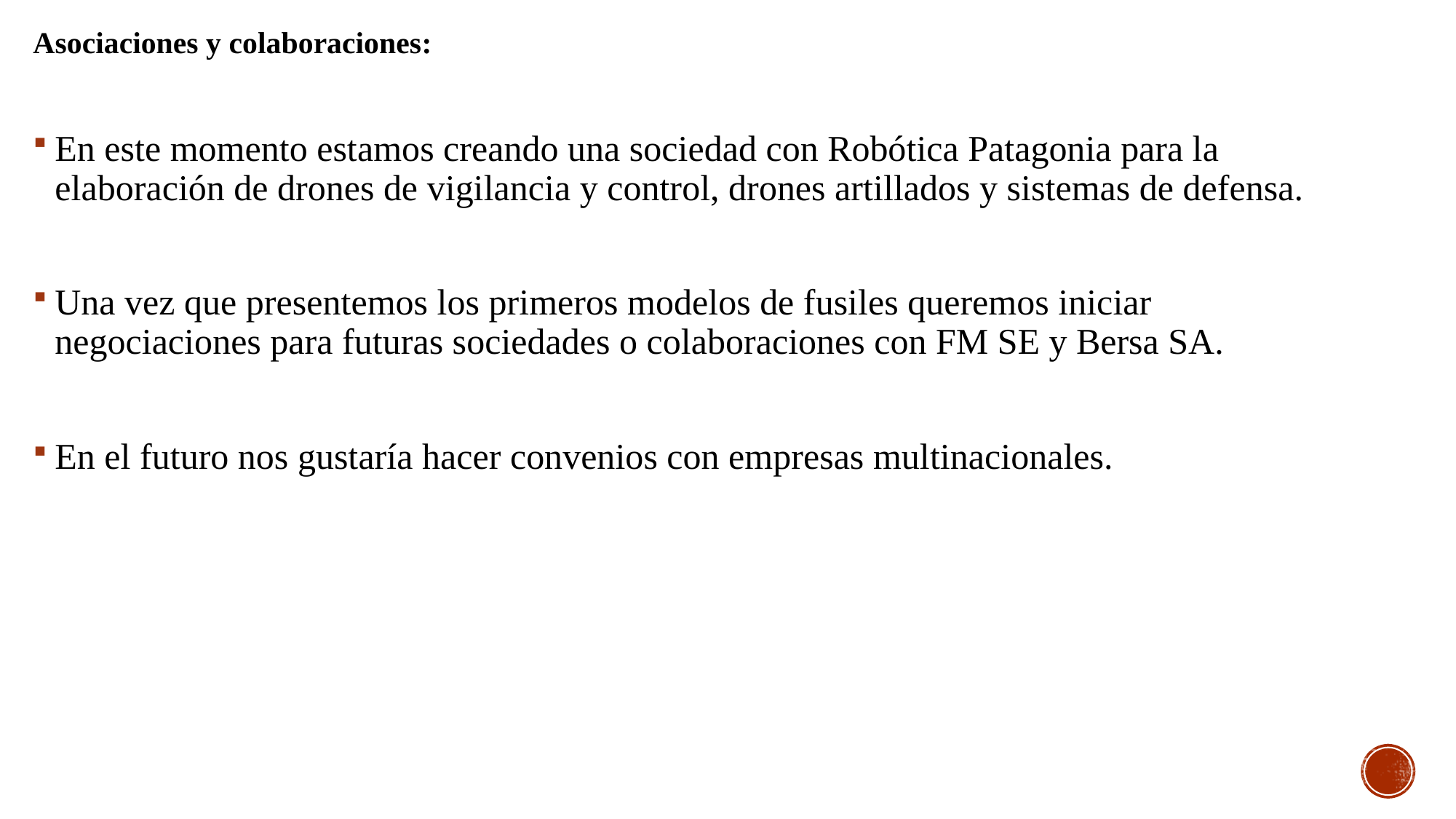

Asociaciones y colaboraciones:

En este momento estamos creando una sociedad con Robótica Patagonia para la elaboración de drones de vigilancia y control, drones artillados y sistemas de defensa.

Una vez que presentemos los primeros modelos de fusiles queremos iniciar negociaciones para futuras sociedades o colaboraciones con FM SE y Bersa SA.

En el futuro nos gustaría hacer convenios con empresas multinacionales.